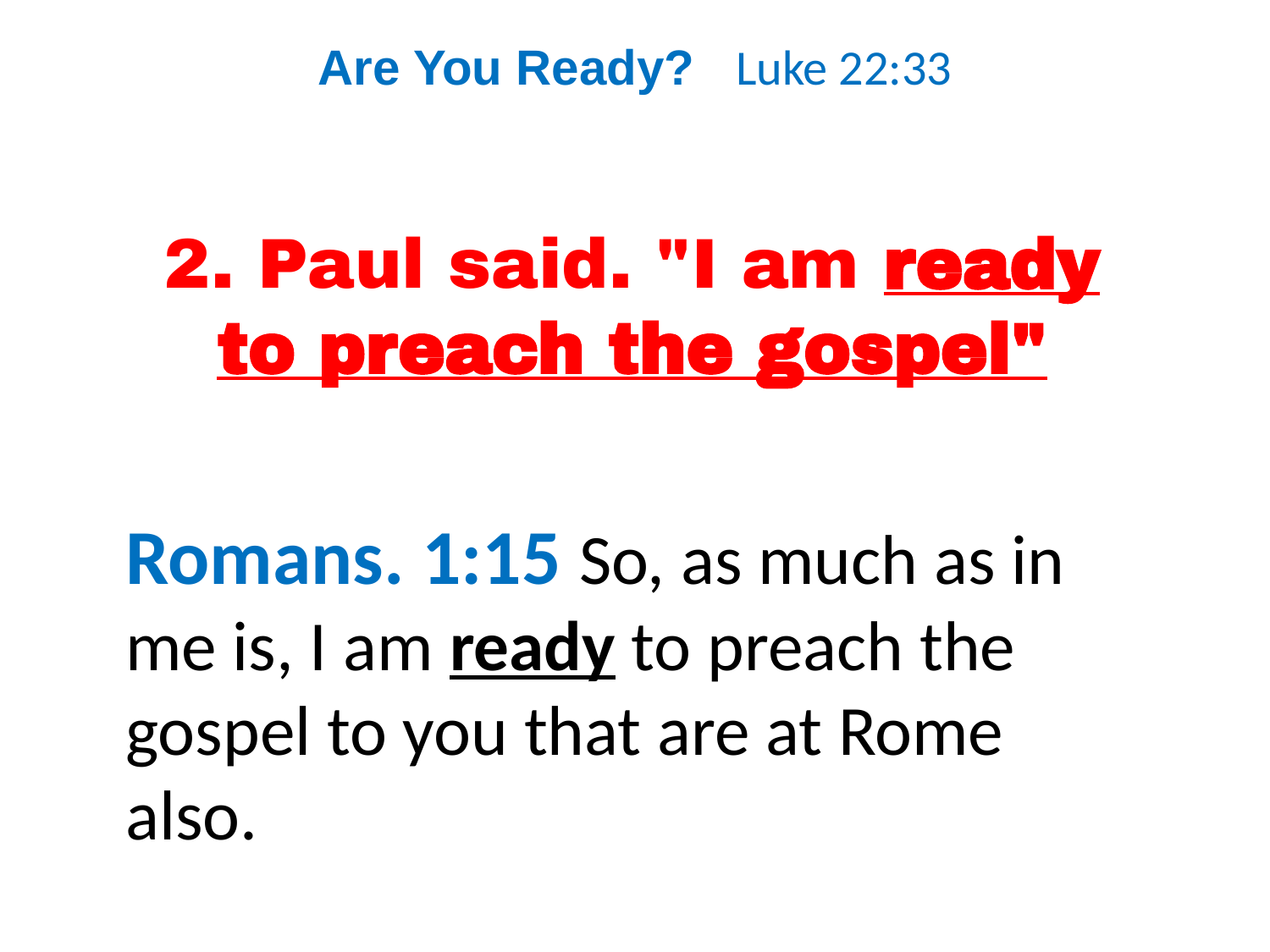

Are You Ready?   Luke 22:33
2. Paul said. "I am ready to preach the gospel"

Romans. 1:15 So, as much as in me is, I am ready to preach the gospel to you that are at Rome also.